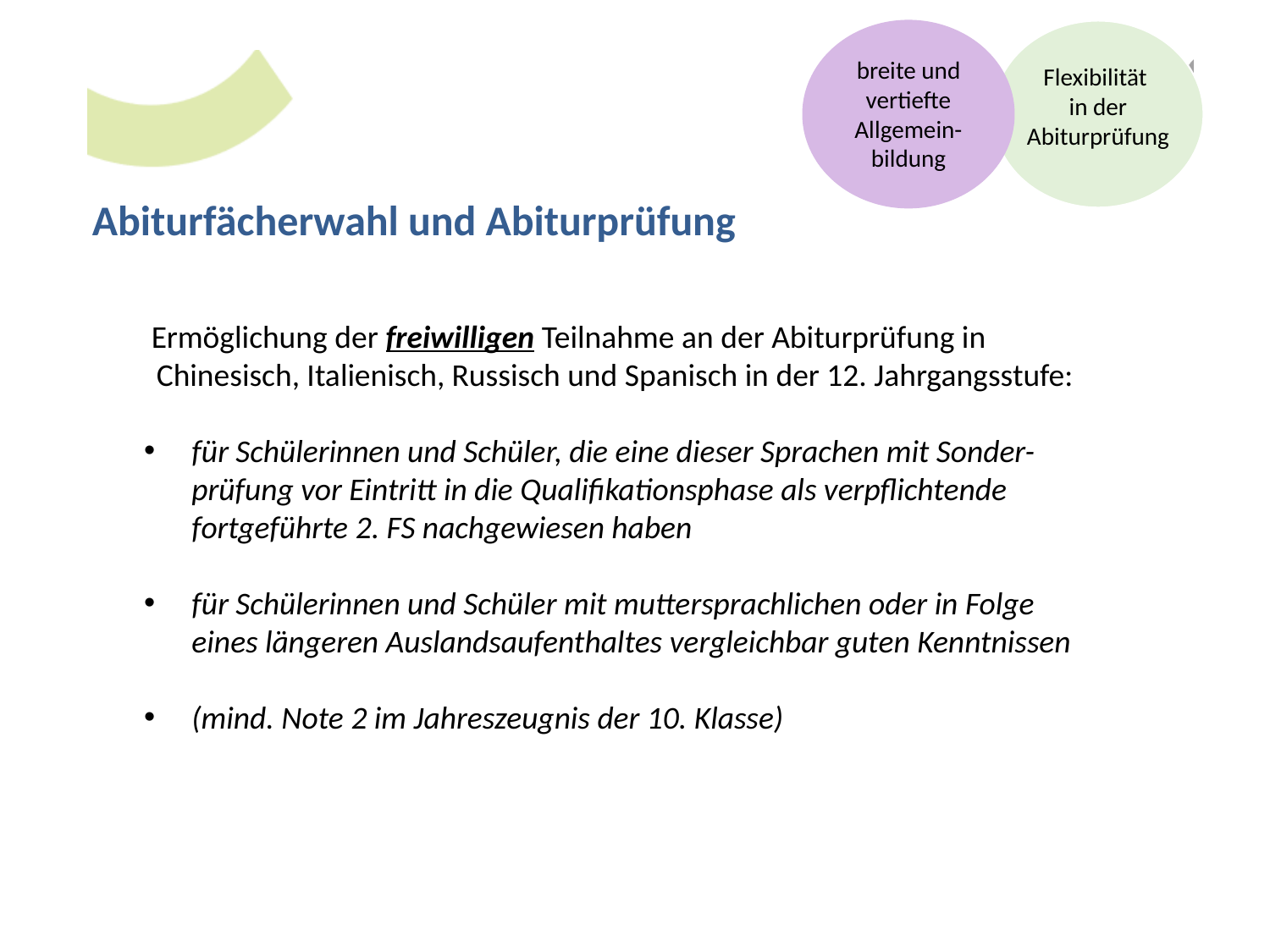

breite und vertiefte Allgemein-bildung
Flexibilität
in der Abiturprüfung
Abiturfächerwahl und Abiturprüfung
 Ermöglichung der freiwilligen Teilnahme an der Abiturprüfung in Chinesisch, Italienisch, Russisch und Spanisch in der 12. Jahrgangsstufe:

für Schülerinnen und Schüler, die eine dieser Sprachen mit Sonder-prüfung vor Eintritt in die Qualifikationsphase als verpflichtende fortgeführte 2. FS nachgewiesen haben

für Schülerinnen und Schüler mit muttersprachlichen oder in Folge eines längeren Auslandsaufenthaltes vergleichbar guten Kenntnissen

(mind. Note 2 im Jahreszeugnis der 10. Klasse)